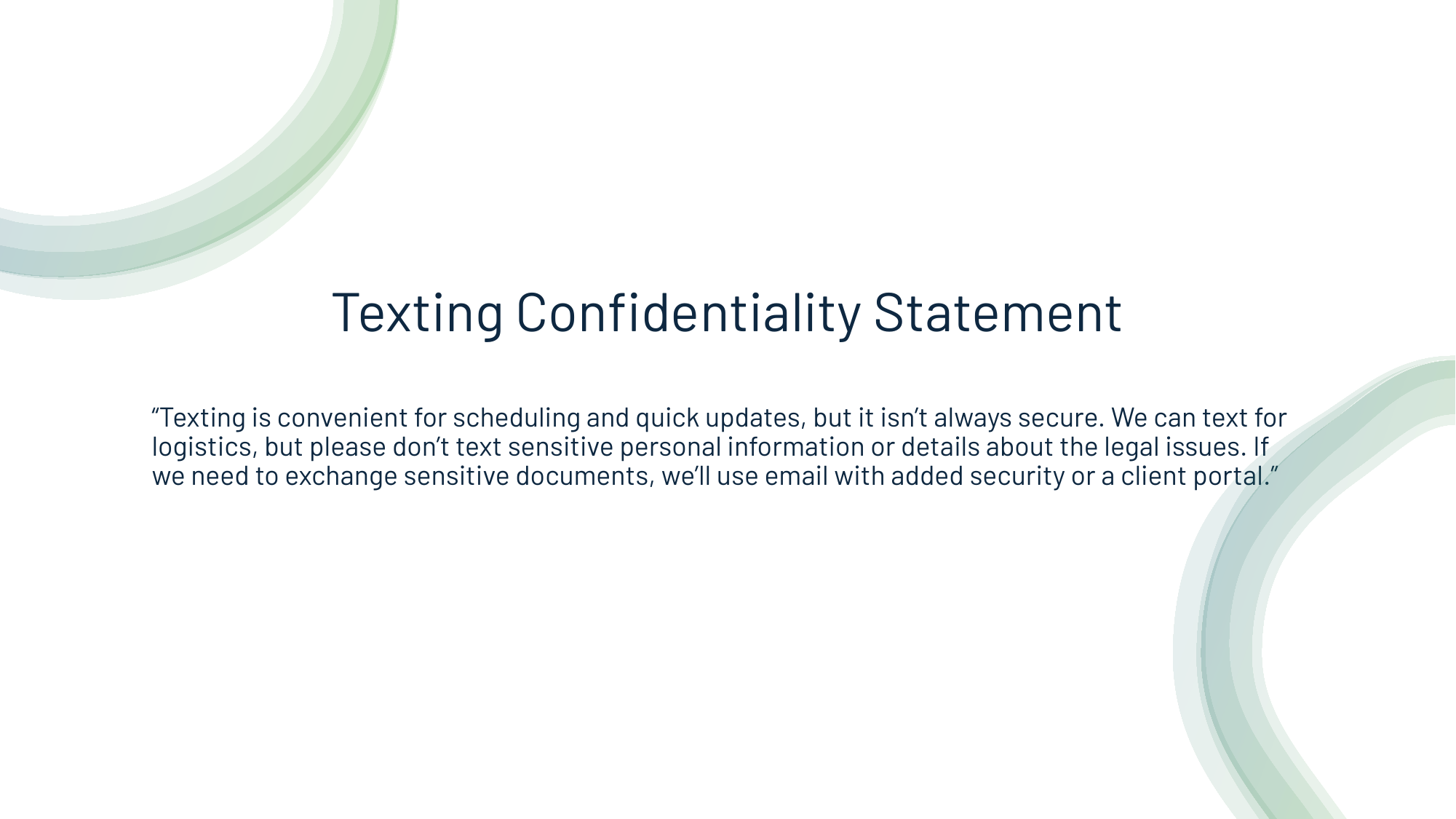

# Texting Confidentiality Statement
“Texting is convenient for scheduling and quick updates, but it isn’t always secure. We can text for logistics, but please don’t text sensitive personal information or details about the legal issues. If we need to exchange sensitive documents, we’ll use email with added security or a client portal.”